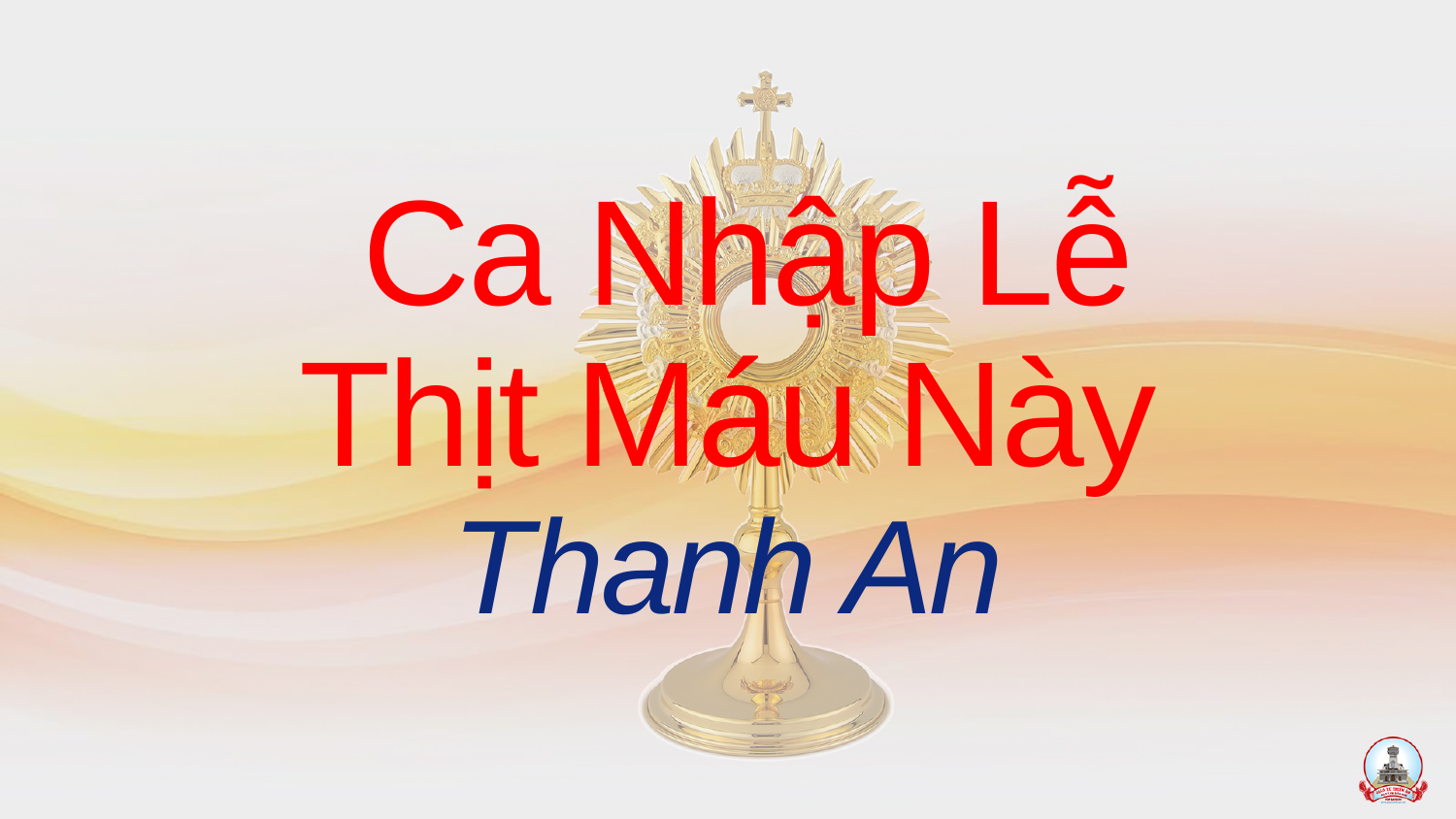

Ca Nhập Lễ
Thịt Máu Này
Thanh An